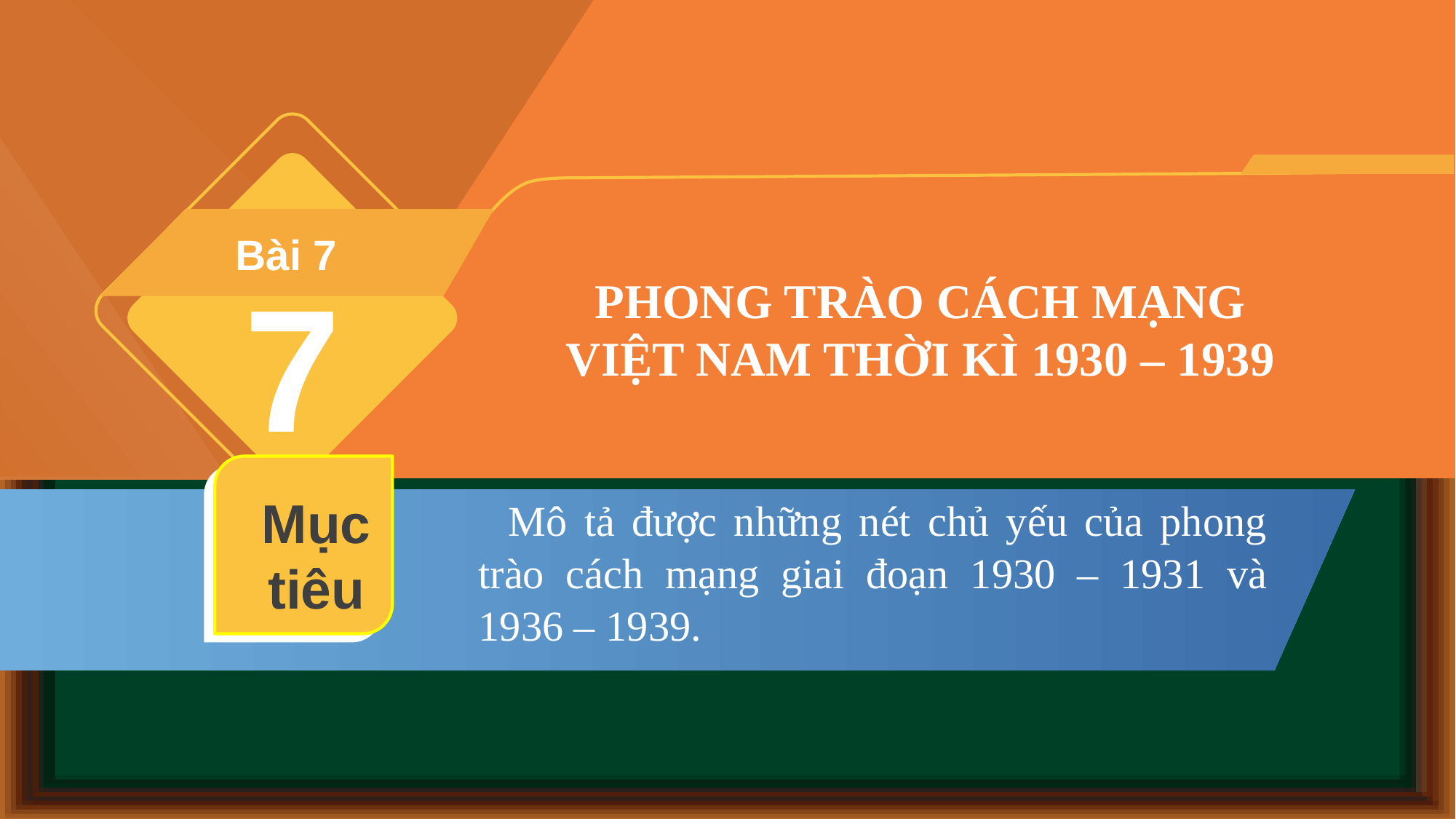

Bài 7
7
PHONG TRÀO CÁCH MẠNG VIỆT NAM THỜI KÌ 1930 – 1939

Mục tiêu
Mô tả được những nét chủ yếu của phong trào cách mạng giai đoạn 1930 – 1931 và 1936 – 1939.